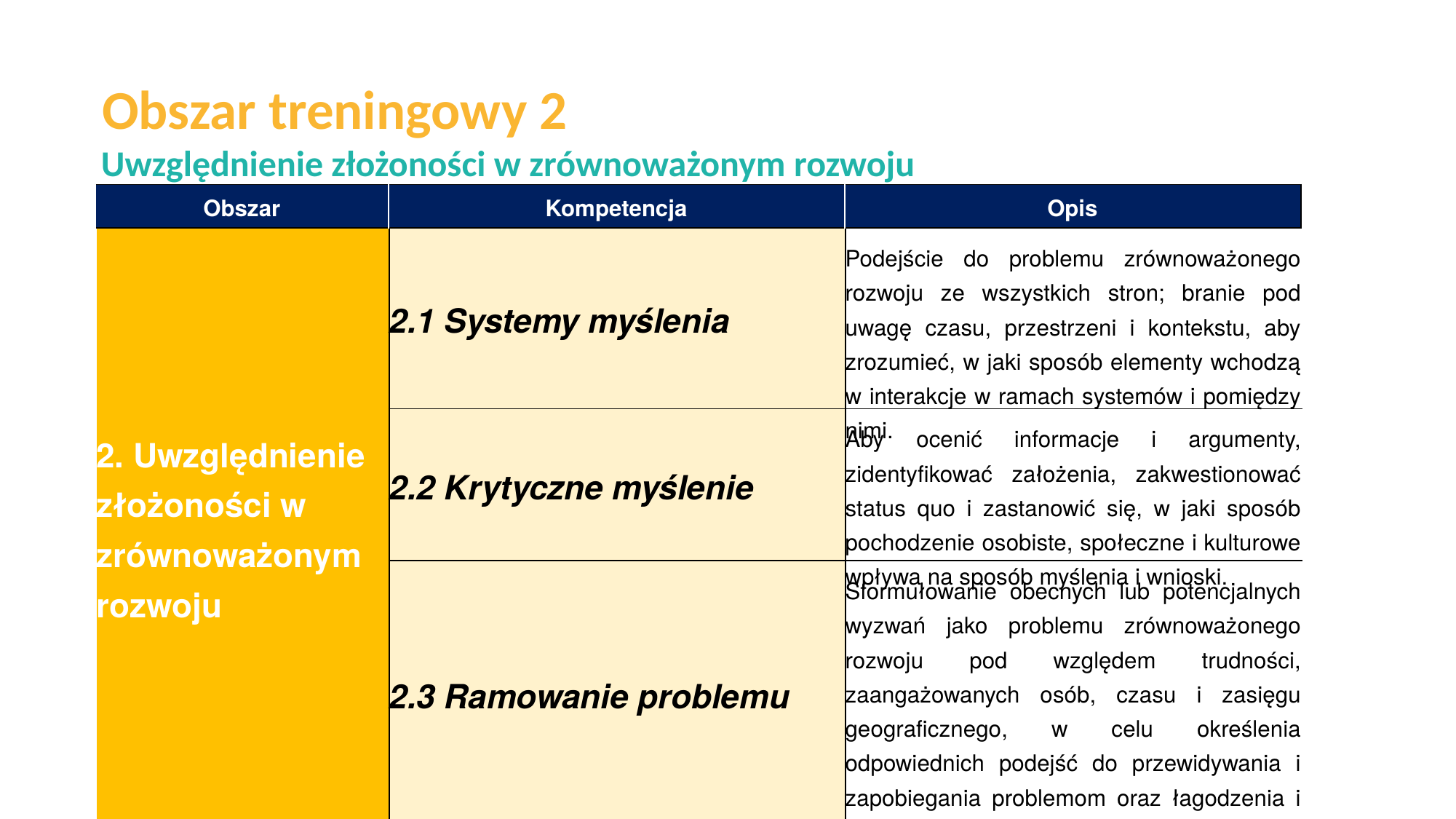

Obszar treningowy 2
Uwzględnienie złożoności w zrównoważonym rozwoju

| Obszar | Kompetencja | Opis |
| --- | --- | --- |
| 2. Uwzględnienie złożoności w zrównoważonym rozwoju | 2.1 Systemy myślenia | Podejście do problemu zrównoważonego rozwoju ze wszystkich stron; branie pod uwagę czasu, przestrzeni i kontekstu, aby zrozumieć, w jaki sposób elementy wchodzą w interakcje w ramach systemów i pomiędzy nimi. |
| --- | --- | --- |
|  | 2.2 Krytyczne myślenie | Aby ocenić informacje i argumenty, zidentyfikować założenia, zakwestionować status quo i zastanowić się, w jaki sposób pochodzenie osobiste, społeczne i kulturowe wpływa na sposób myślenia i wnioski. |
|  | 2.3 Ramowanie problemu | Sformułowanie obecnych lub potencjalnych wyzwań jako problemu zrównoważonego rozwoju pod względem trudności, zaangażowanych osób, czasu i zasięgu geograficznego, w celu określenia odpowiednich podejść do przewidywania i zapobiegania problemom oraz łagodzenia i dostosowywania się do już istniejących problemów. |